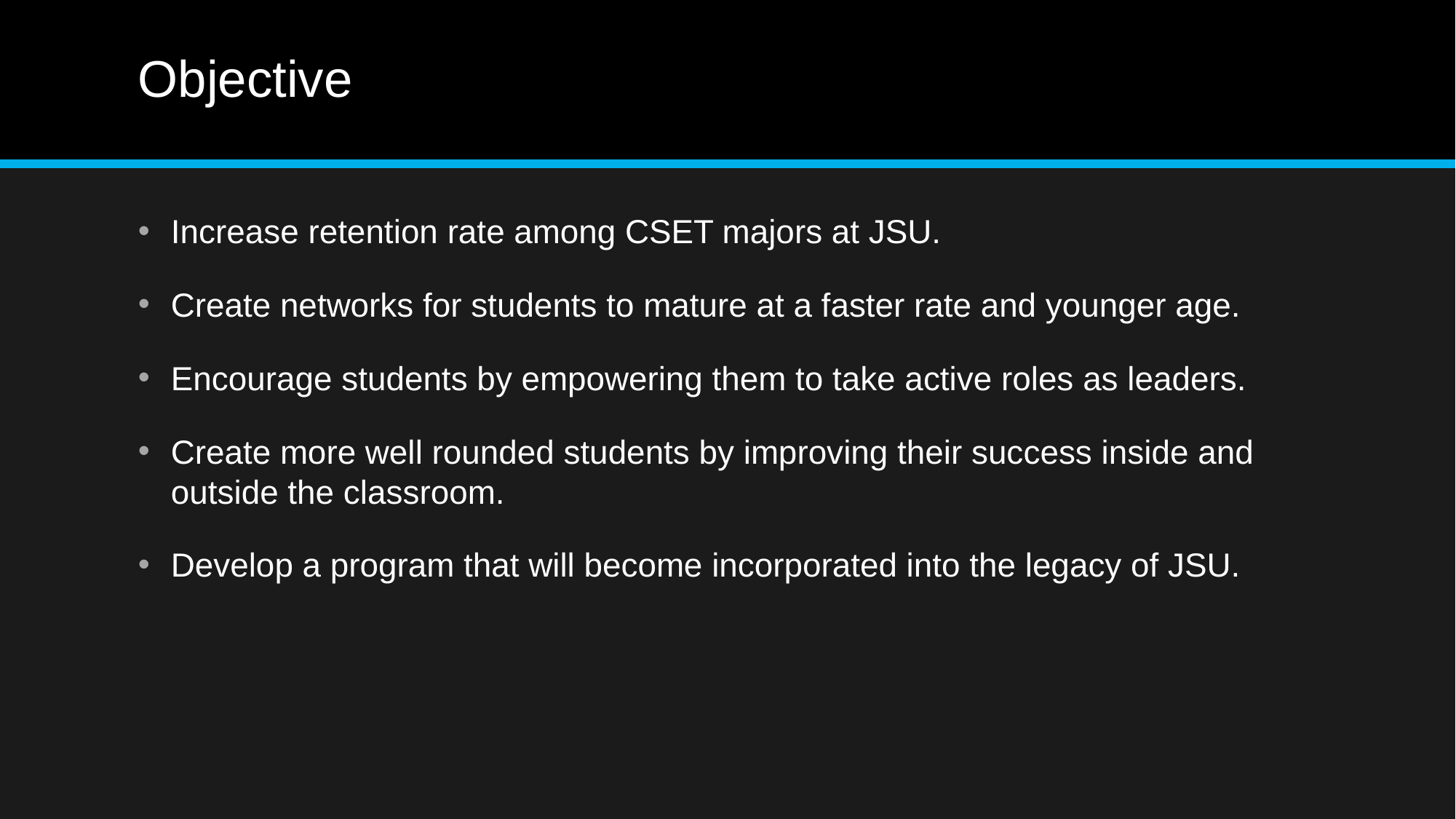

# Objective
Increase retention rate among CSET majors at JSU.
Create networks for students to mature at a faster rate and younger age.
Encourage students by empowering them to take active roles as leaders.
Create more well rounded students by improving their success inside and outside the classroom.
Develop a program that will become incorporated into the legacy of JSU.